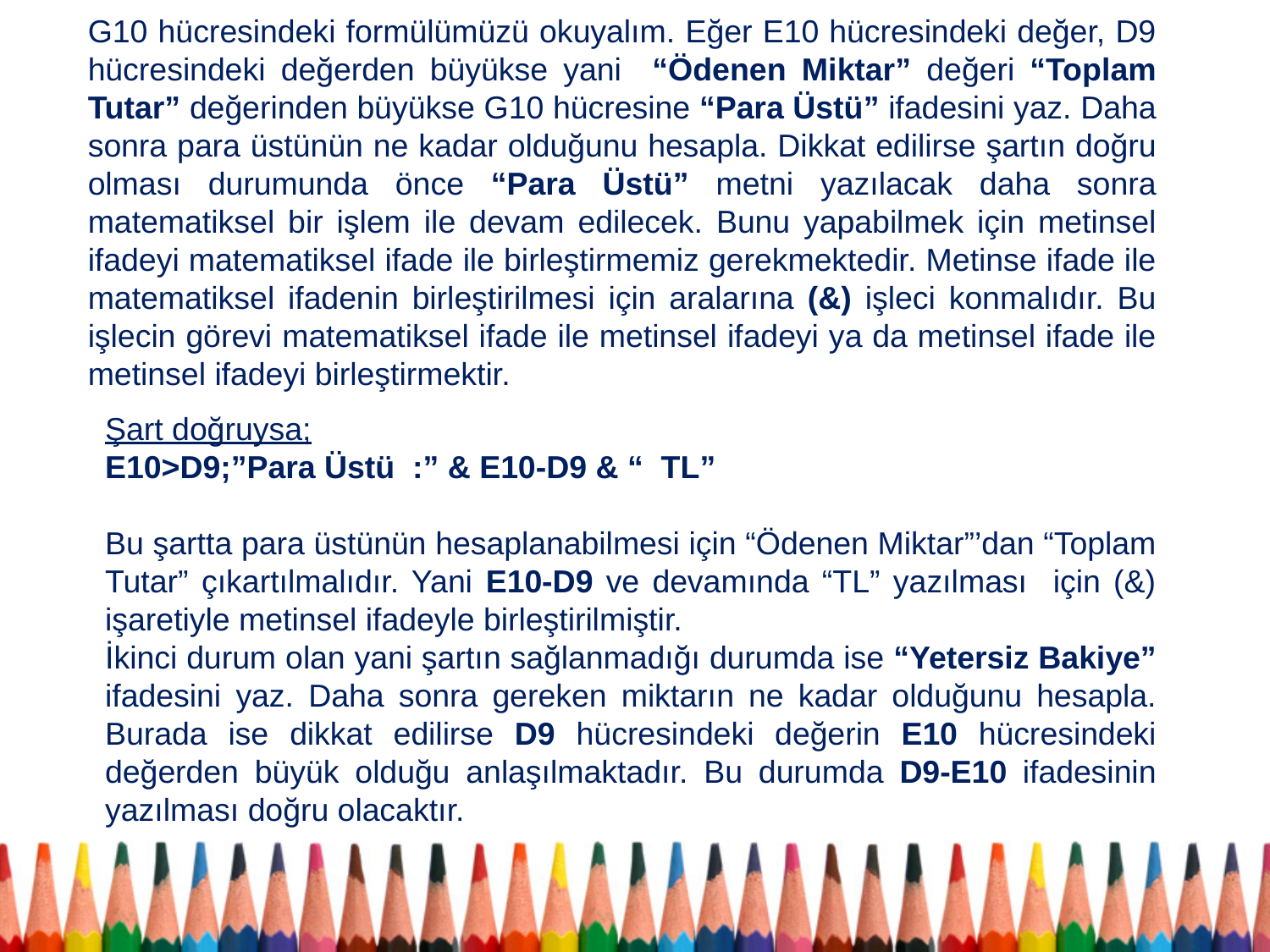

G10 hücresindeki formülümüzü okuyalım. Eğer E10 hücresindeki değer, D9 hücresindeki değerden büyükse yani  “Ödenen Miktar” değeri “Toplam Tutar” değerinden büyükse G10 hücresine “Para Üstü” ifadesini yaz. Daha sonra para üstünün ne kadar olduğunu hesapla. Dikkat edilirse şartın doğru olması durumunda önce “Para Üstü” metni yazılacak daha sonra matematiksel bir işlem ile devam edilecek. Bunu yapabilmek için metinsel ifadeyi matematiksel ifade ile birleştirmemiz gerekmektedir. Metinse ifade ile matematiksel ifadenin birleştirilmesi için aralarına (&) işleci konmalıdır. Bu işlecin görevi matematiksel ifade ile metinsel ifadeyi ya da metinsel ifade ile metinsel ifadeyi birleştirmektir.
Şart doğruysa;
E10>D9;”Para Üstü  :” & E10-D9 & “  TL”

Bu şartta para üstünün hesaplanabilmesi için “Ödenen Miktar”’dan “Toplam Tutar” çıkartılmalıdır. Yani E10-D9 ve devamında “TL” yazılması  için (&) işaretiyle metinsel ifadeyle birleştirilmiştir.
İkinci durum olan yani şartın sağlanmadığı durumda ise “Yetersiz Bakiye” ifadesini yaz. Daha sonra gereken miktarın ne kadar olduğunu hesapla. Burada ise dikkat edilirse D9 hücresindeki değerin E10 hücresindeki değerden büyük olduğu anlaşılmaktadır. Bu durumda D9-E10 ifadesinin yazılması doğru olacaktır.